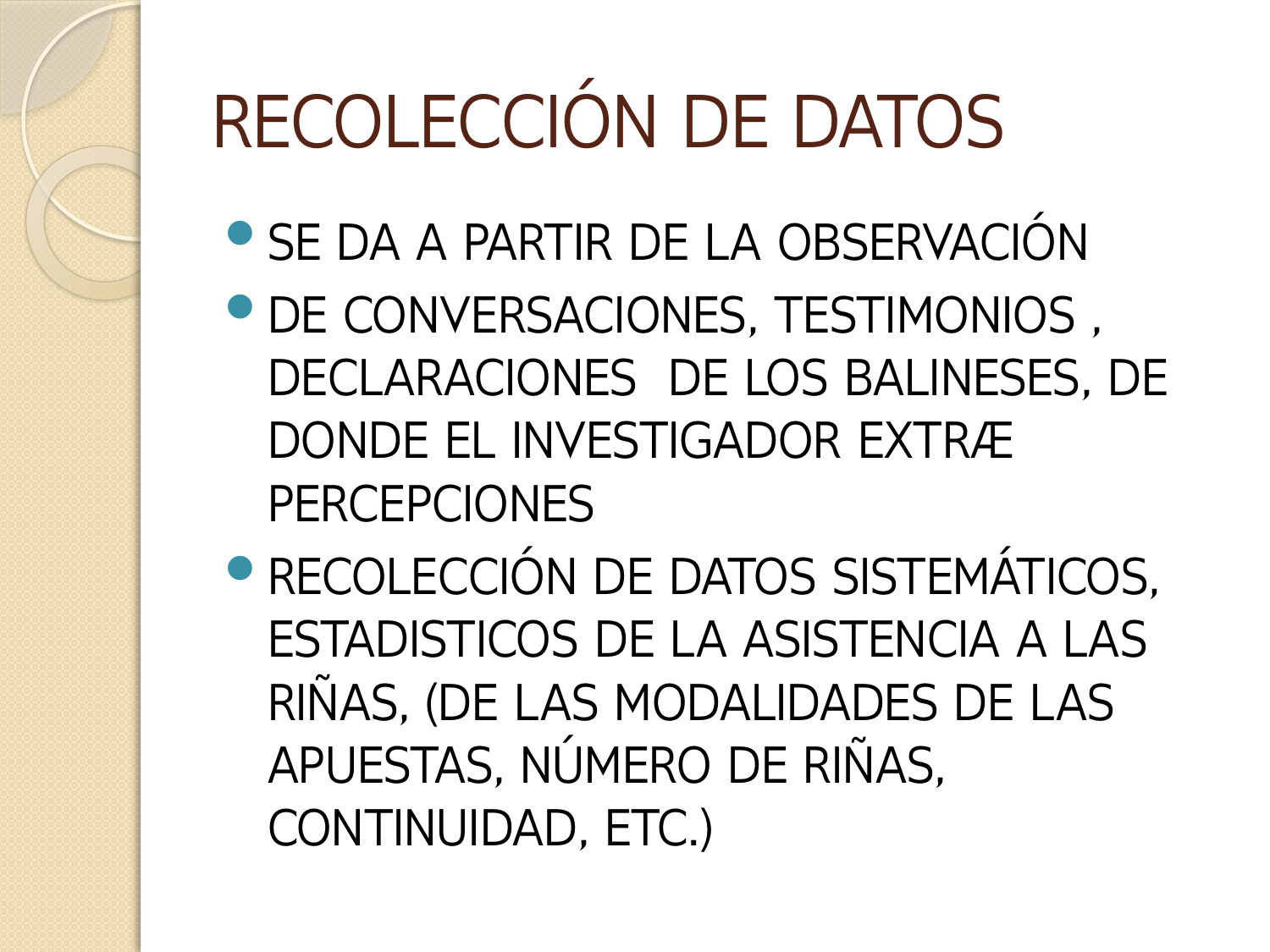

# RECOLECCIÓN DE DATOS
SE DA A PARTIR DE LA OBSERVACIÓN
DE CONVERSACIONES, TESTIMONIOS , DECLARACIONES  DE LOS BALINESES, DE DONDE EL INVESTIGADOR EXTRAE  PERCEPCIONES
RECOLECCIÓN DE DATOS SISTEMÁTICOS, ESTADISTICOS DE LA ASISTENCIA A LAS RIÑAS, (DE LAS MODALIDADES DE LAS APUESTAS, NÚMERO DE RIÑAS, CONTINUIDAD, ETC.)